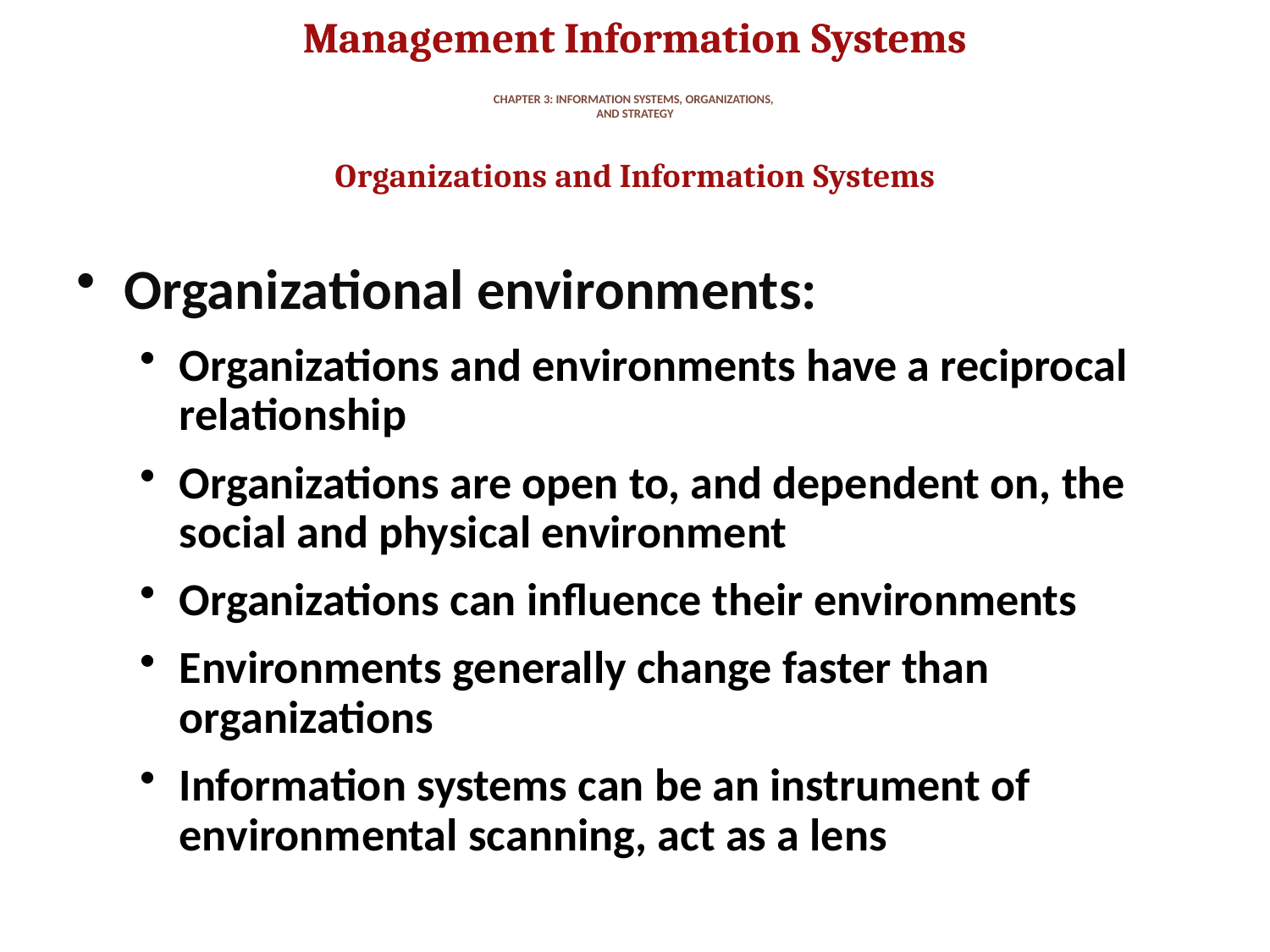

# CHAPTER 3: INFORMATION SYSTEMS, ORGANIZATIONS, AND STRATEGY
Organizations and Information Systems
Organizational environments:
Organizations and environments have a reciprocal relationship
Organizations are open to, and dependent on, the social and physical environment
Organizations can influence their environments
Environments generally change faster than organizations
Information systems can be an instrument of environmental scanning, act as a lens
14